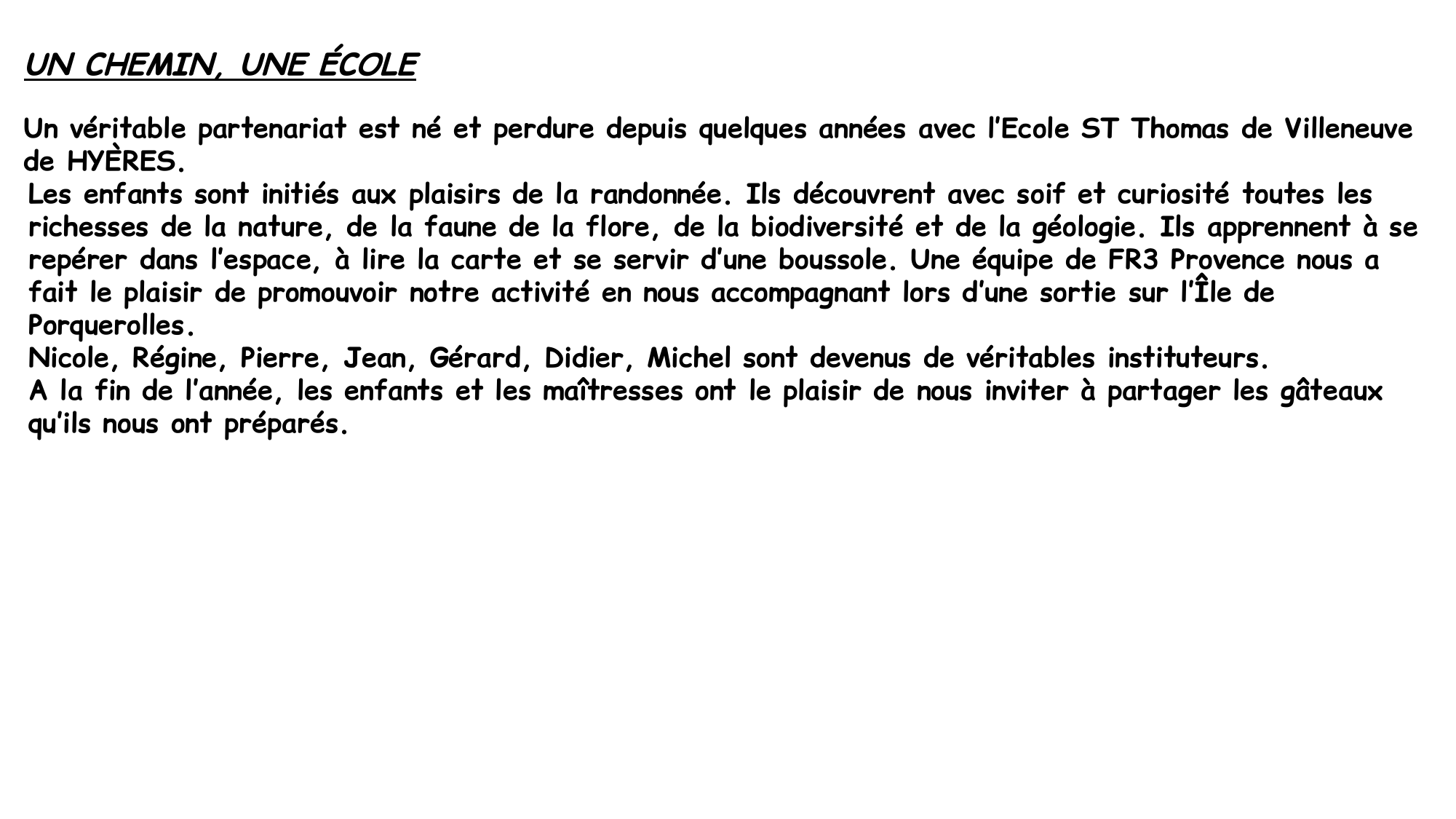

UN CHEMIN, UNE ÉCOLE

Un véritable partenariat est né et perdure depuis quelques années avec l’Ecole ST Thomas de Villeneuve de HYÈRES.
Les enfants sont initiés aux plaisirs de la randonnée. Ils découvrent avec soif et curiosité toutes les richesses de la nature, de la faune de la flore, de la biodiversité et de la géologie. Ils apprennent à se repérer dans l’espace, à lire la carte et se servir d’une boussole. Une équipe de FR3 Provence nous a fait le plaisir de promouvoir notre activité en nous accompagnant lors d’une sortie sur l’Île de Porquerolles.
Nicole, Régine, Pierre, Jean, Gérard, Didier, Michel sont devenus de véritables instituteurs.
A la fin de l’année, les enfants et les maîtresses ont le plaisir de nous inviter à partager les gâteaux qu’ils nous ont préparés.